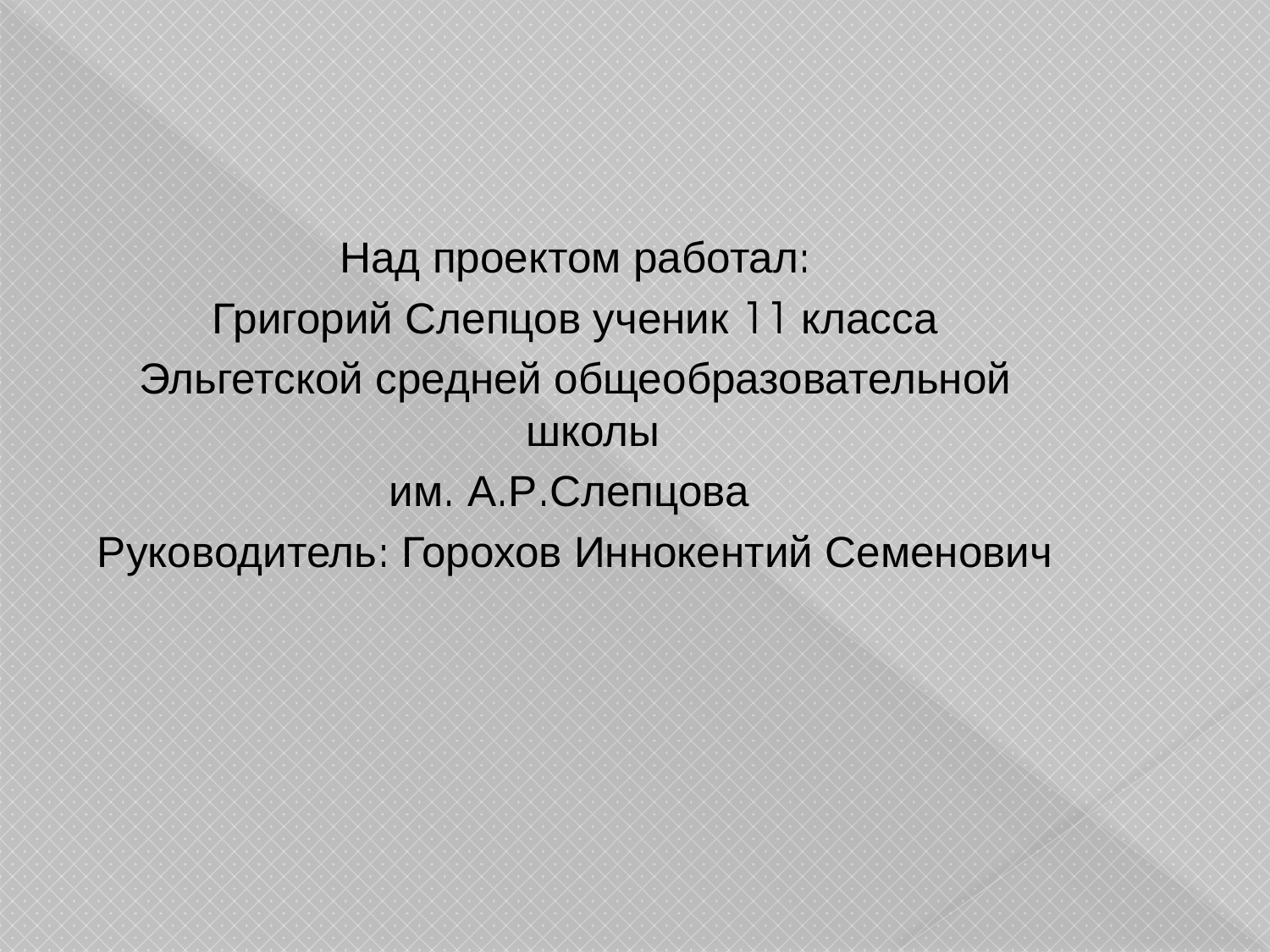

Над проектом работал:
Григорий Слепцов ученик 11 класса
Эльгетской средней общеобразовательной школы
им. А.Р.Слепцова
Руководитель: Горохов Иннокентий Семенович